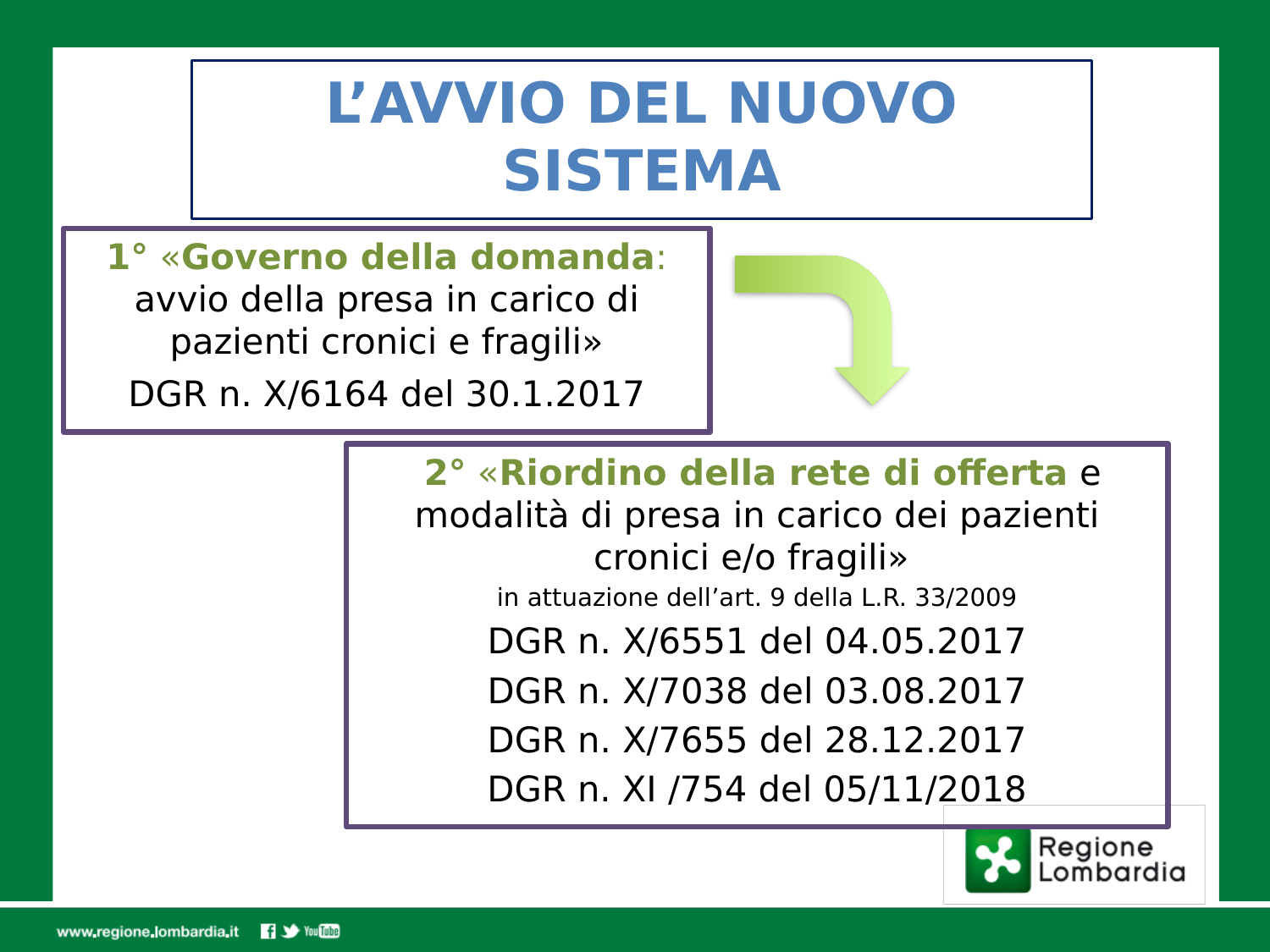

# L’AVVIO DEL NUOVO SISTEMA
1° «Governo della domanda: avvio della presa in carico di pazienti cronici e fragili»
DGR n. X/6164 del 30.1.2017

 2° «Riordino della rete di offerta e modalità di presa in carico dei pazienti cronici e/o fragili»
in attuazione dell’art. 9 della L.R. 33/2009
DGR n. X/6551 del 04.05.2017
DGR n. X/7038 del 03.08.2017
DGR n. X/7655 del 28.12.2017
DGR n. XI /754 del 05/11/2018